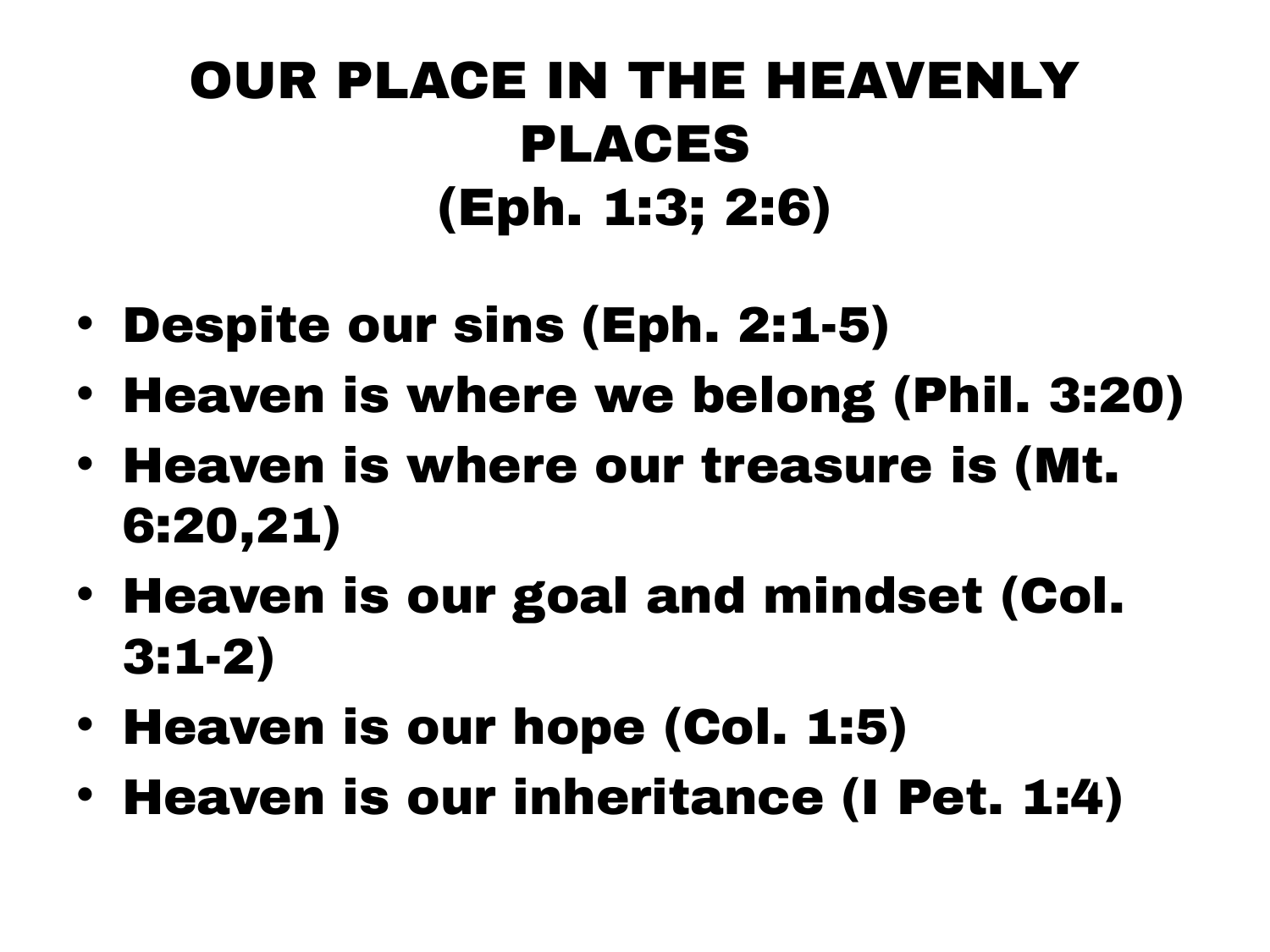

# OUR PLACE IN THE HEAVENLY PLACES (Eph. 1:3; 2:6)
Despite our sins (Eph. 2:1-5)
Heaven is where we belong (Phil. 3:20)
Heaven is where our treasure is (Mt. 6:20,21)
Heaven is our goal and mindset (Col. 3:1-2)
Heaven is our hope (Col. 1:5)
Heaven is our inheritance (I Pet. 1:4)